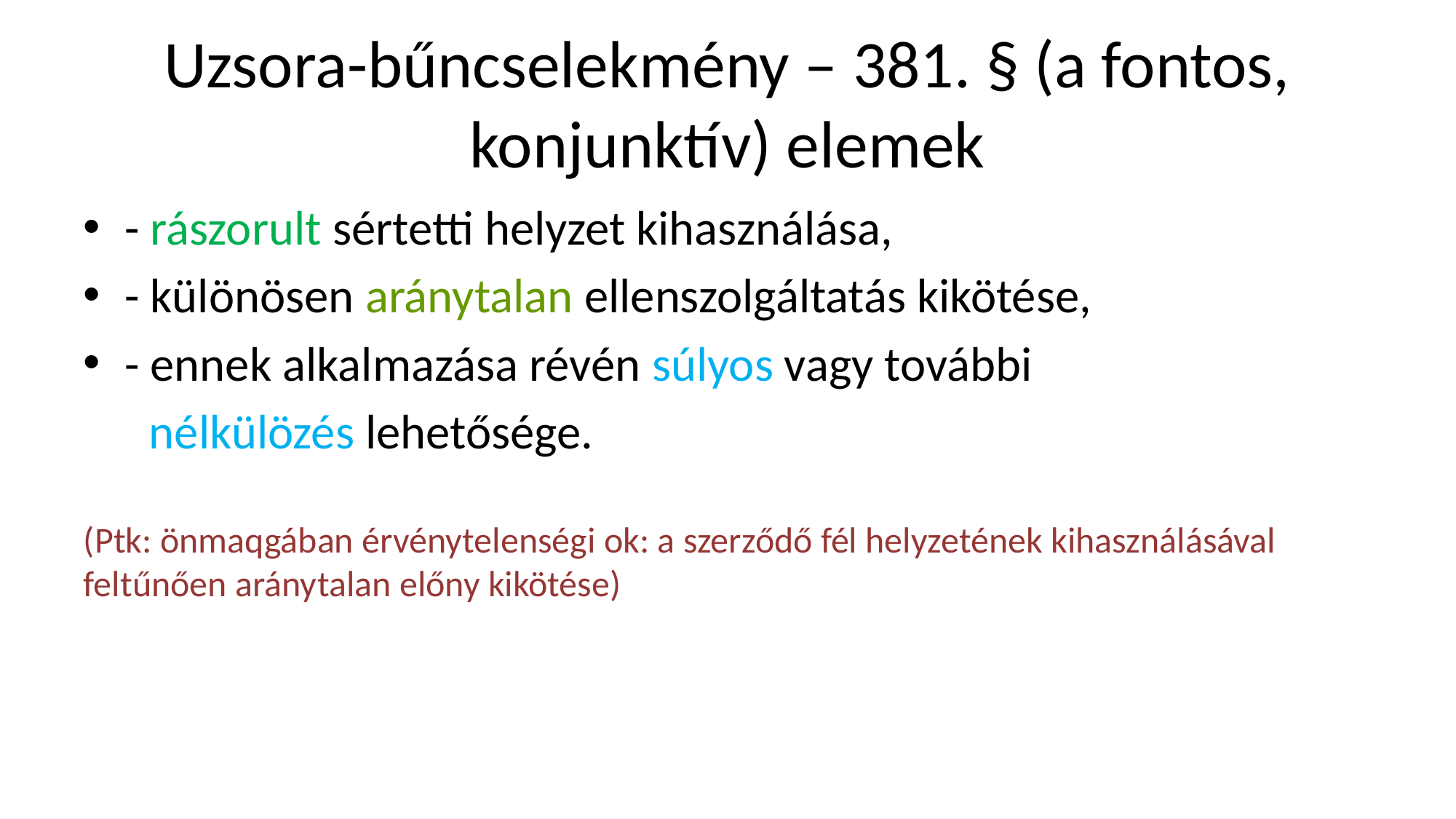

# Uzsora-bűncselekmény – 381. § (a fontos, konjunktív) elemek
- rászorult sértetti helyzet kihasználása,
- különösen aránytalan ellenszolgáltatás kikötése,
- ennek alkalmazása révén súlyos vagy további
      nélkülözés lehetősége.

(Ptk: önmaqgában érvénytelenségi ok: a szerződő fél helyzetének kihasználásával feltűnően aránytalan előny kikötése)